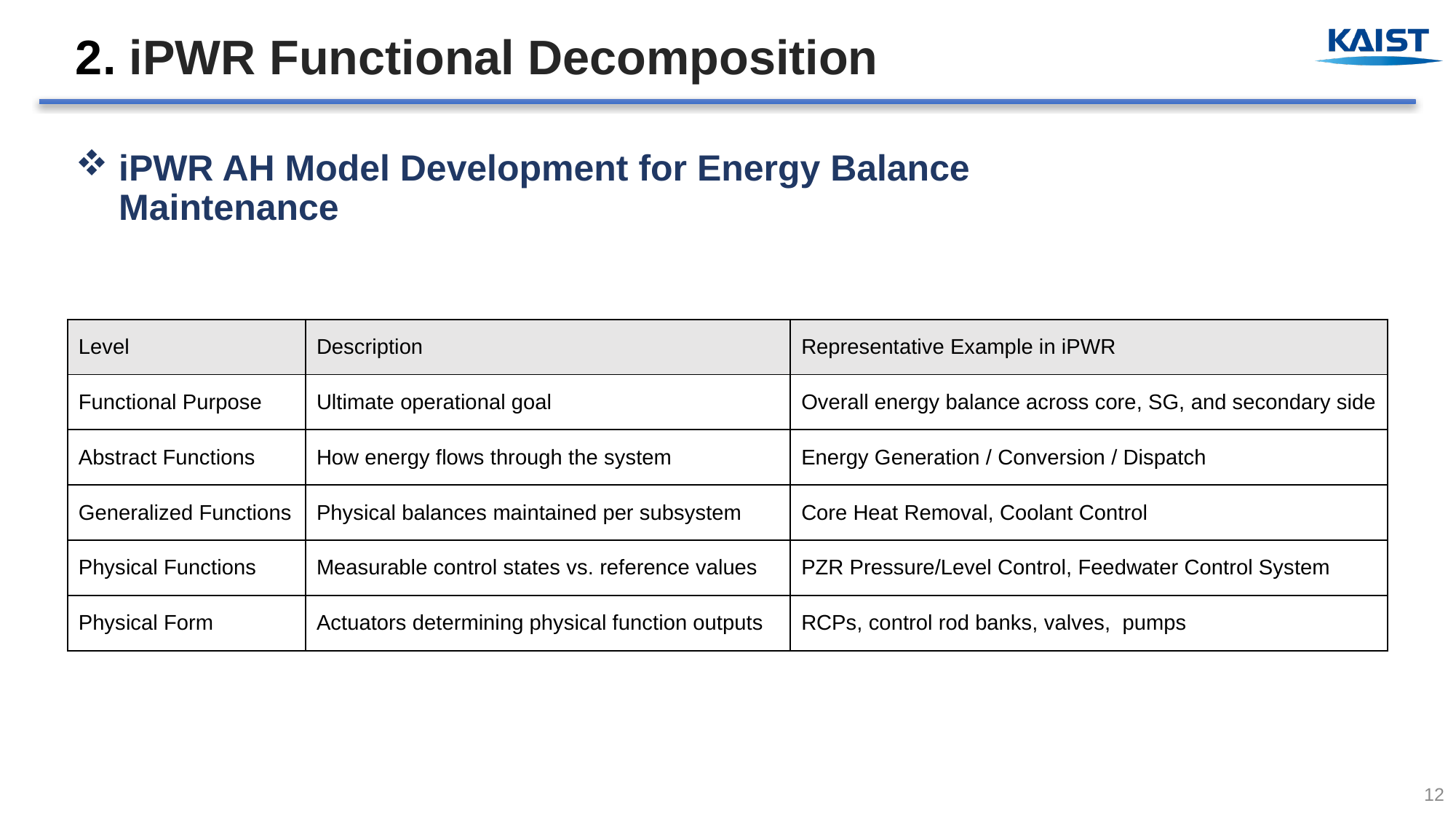

2. iPWR Functional Decomposition
iPWR AH Model Development for Energy Balance Maintenance

| Level | Description | Representative Example in iPWR |
| --- | --- | --- |
| Functional Purpose | Ultimate operational goal | Overall energy balance across core, SG, and secondary side |
| Abstract Functions | How energy flows through the system | Energy Generation / Conversion / Dispatch |
| Generalized Functions | Physical balances maintained per subsystem | Core Heat Removal, Coolant Control |
| Physical Functions | Measurable control states vs. reference values | PZR Pressure/Level Control, Feedwater Control System |
| Physical Form | Actuators determining physical function outputs | RCPs, control rod banks, valves, pumps |
12